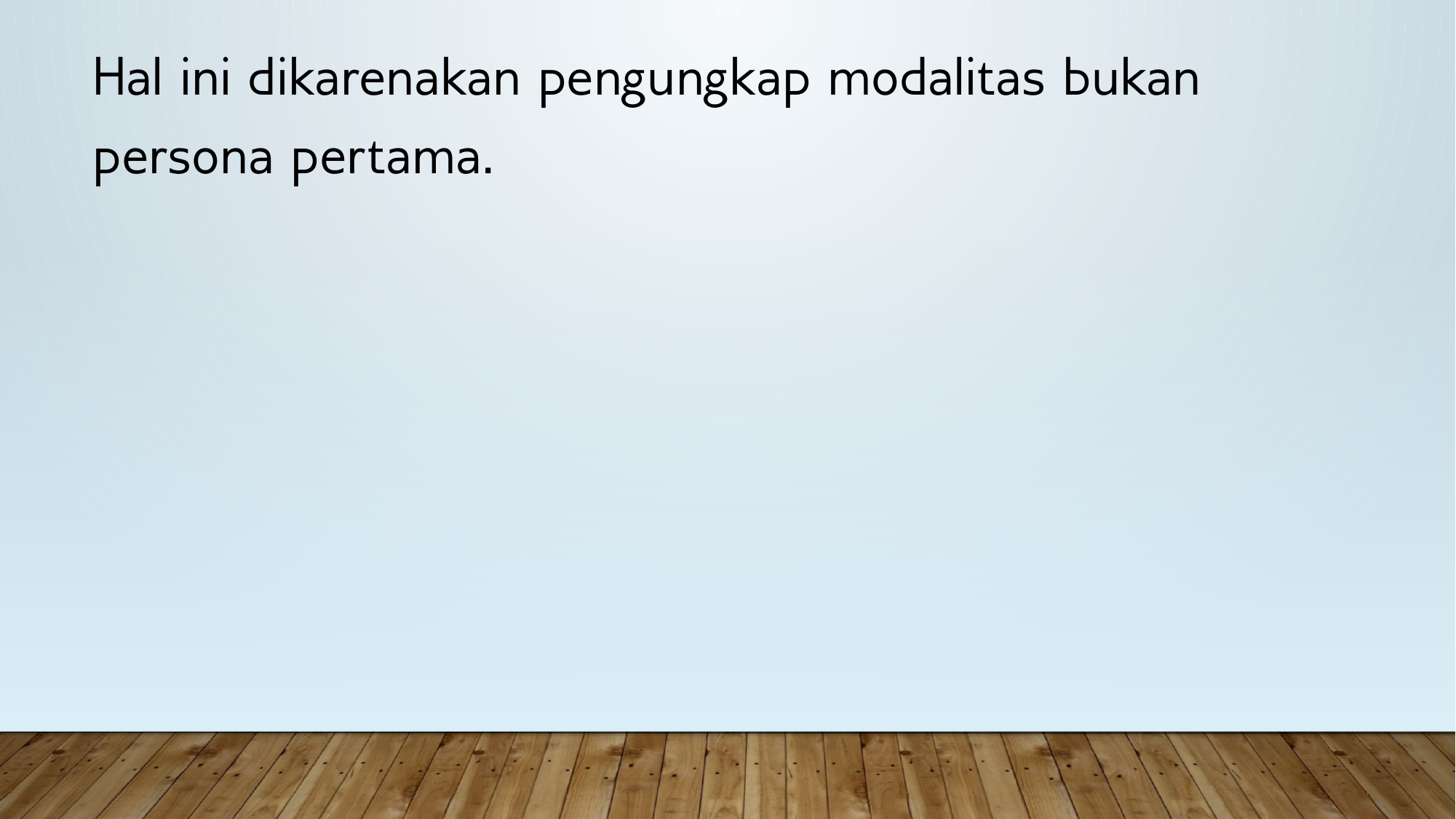

Hal ini dikarenakan pengungkap modalitas bukan persona pertama.